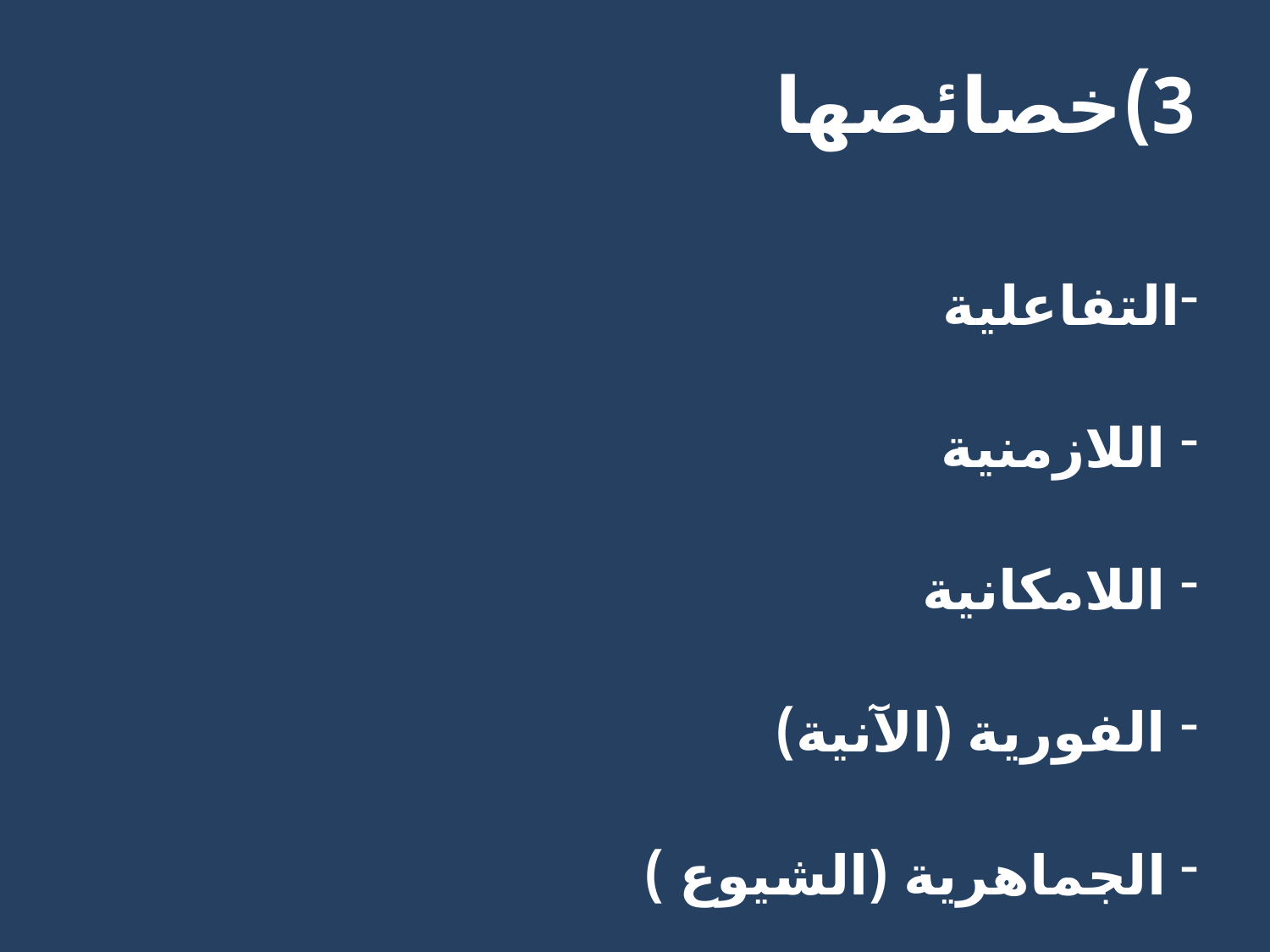

# 3)خصائصها
التفاعلية
 اللازمنية
 اللامكانية
 الفورية (الآنية)
 الجماهرية (الشيوع )